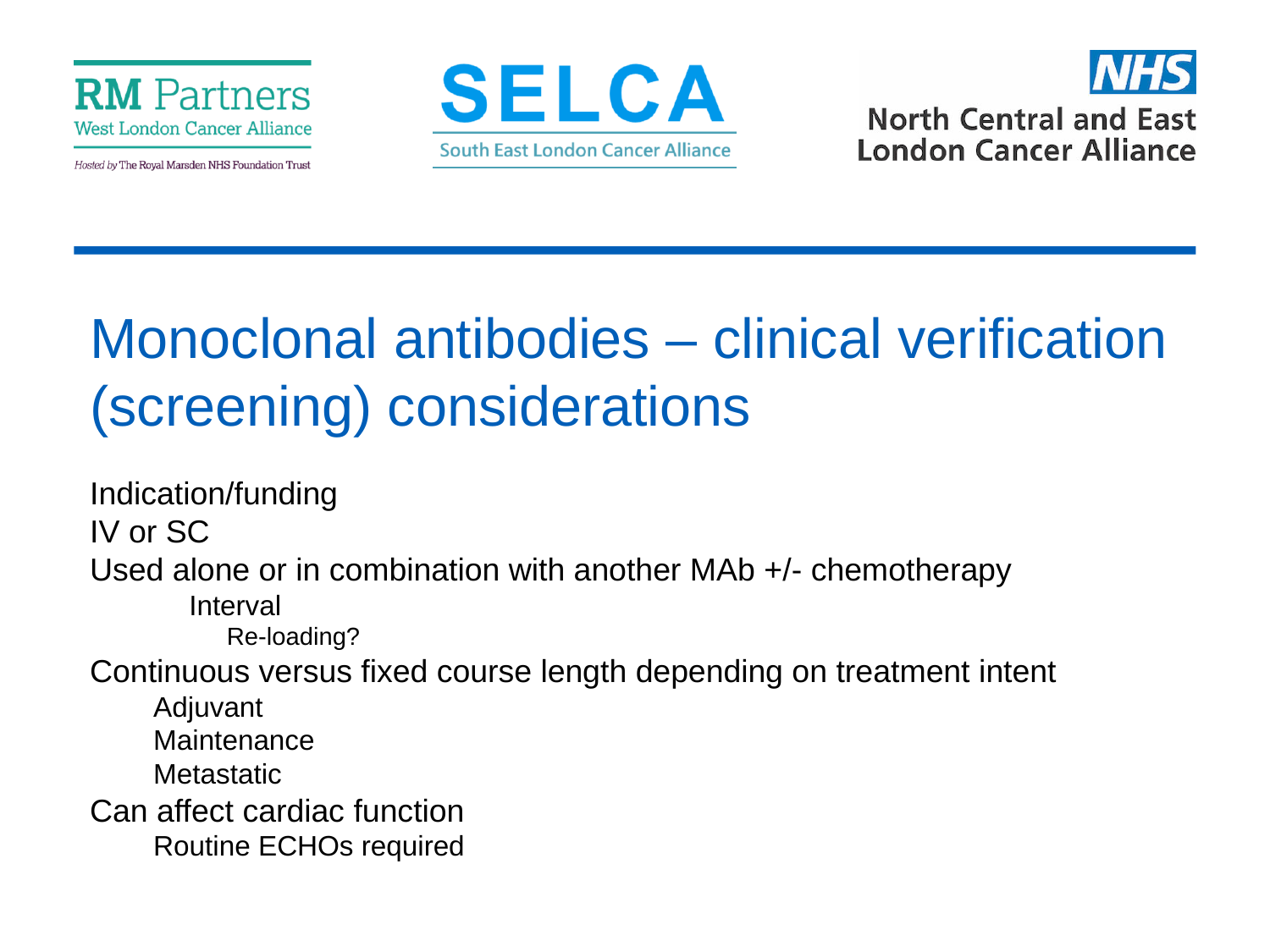

# Monoclonal antibodies – clinical verification (screening) considerations
Indication/funding
IV or SC
Used alone or in combination with another MAb +/- chemotherapy
Interval
Re-loading?
Continuous versus fixed course length depending on treatment intent
Adjuvant
Maintenance
Metastatic
Can affect cardiac function
Routine ECHOs required